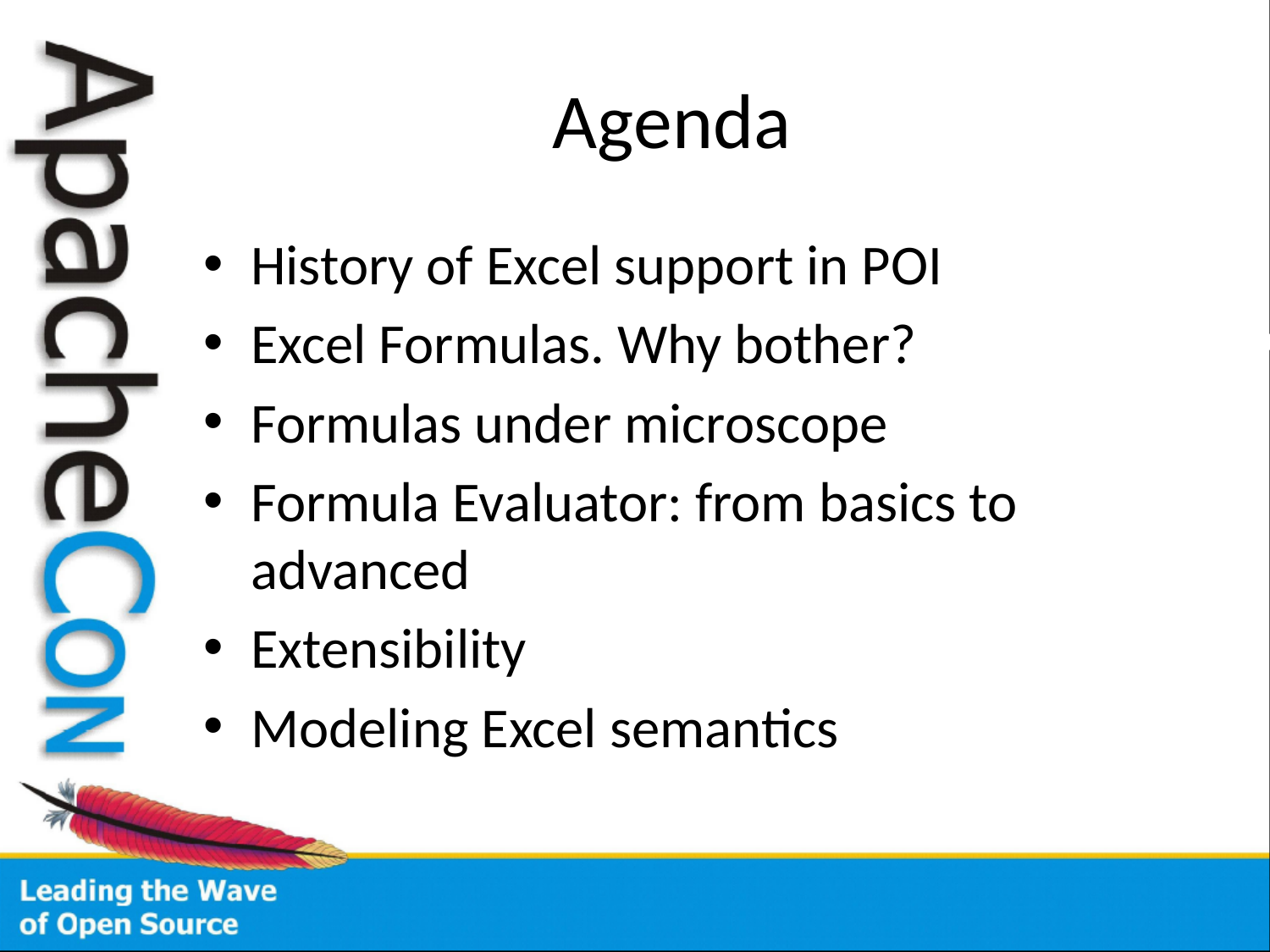

# Agenda
History of Excel support in POI
Excel Formulas. Why bother?
Formulas under microscope
Formula Evaluator: from basics to advanced
Extensibility
Modeling Excel semantics